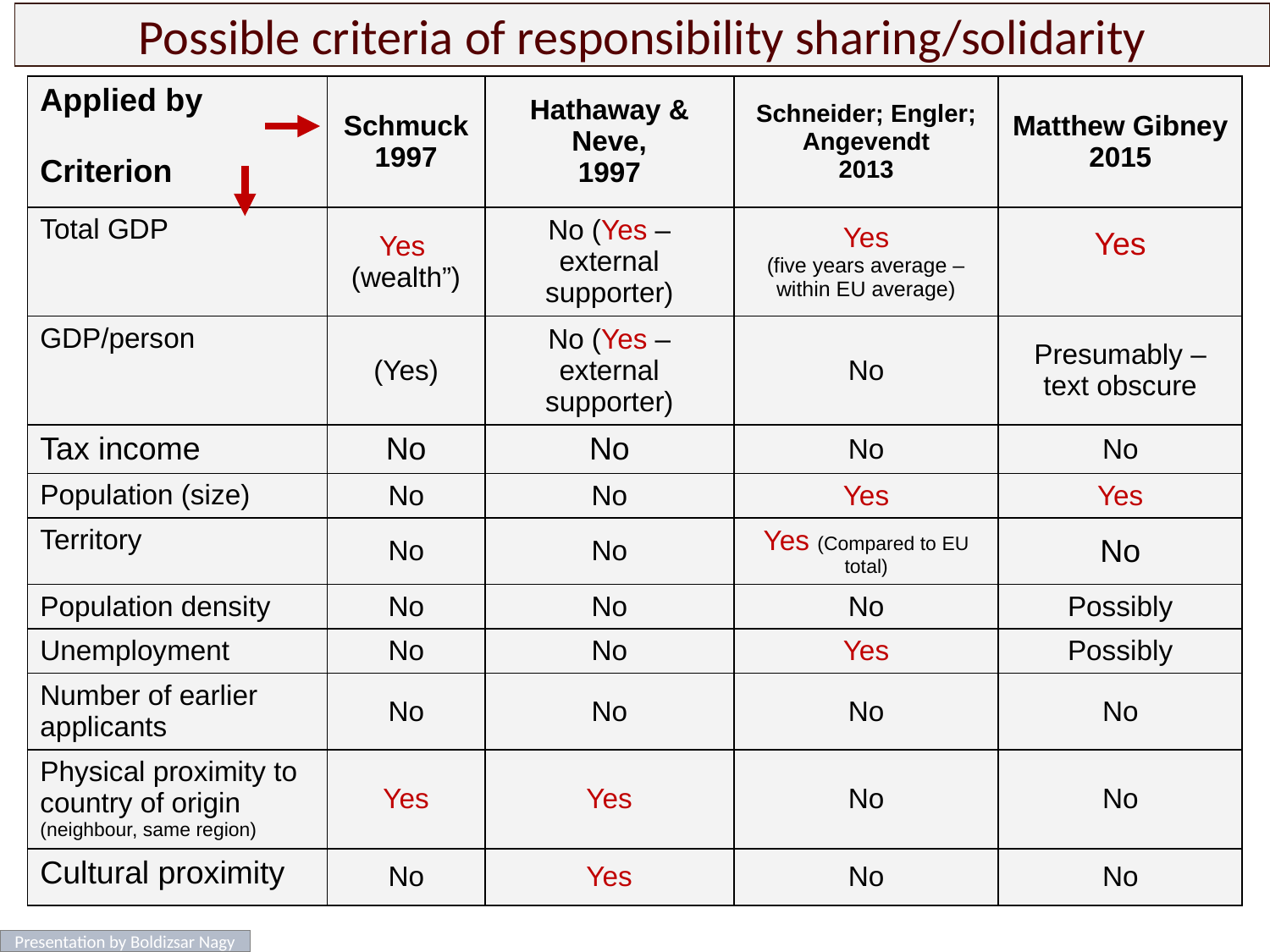

# Possible criteria of responsibility sharing/solidarity
| Applied by Criterion | Schmuck 1997 | Hathaway & Neve, 1997 | Schneider; Engler; Angevendt 2013 | Matthew Gibney 2015 |
| --- | --- | --- | --- | --- |
| Total GDP | Yes (wealth”) | No (Yes – external supporter) | Yes (five years average –within EU average) | Yes |
| GDP/person | (Yes) | No (Yes – external supporter) | No | Presumably – text obscure |
| Tax income | No | No | No | No |
| Population (size) | No | No | Yes | Yes |
| Territory | No | No | Yes (Compared to EU total) | No |
| Population density | No | No | No | Possibly |
| Unemployment | No | No | Yes | Possibly |
| Number of earlier applicants | No | No | No | No |
| Physical proximity to country of origin (neighbour, same region) | Yes | Yes | No | No |
| Cultural proximity | No | Yes | No | No |